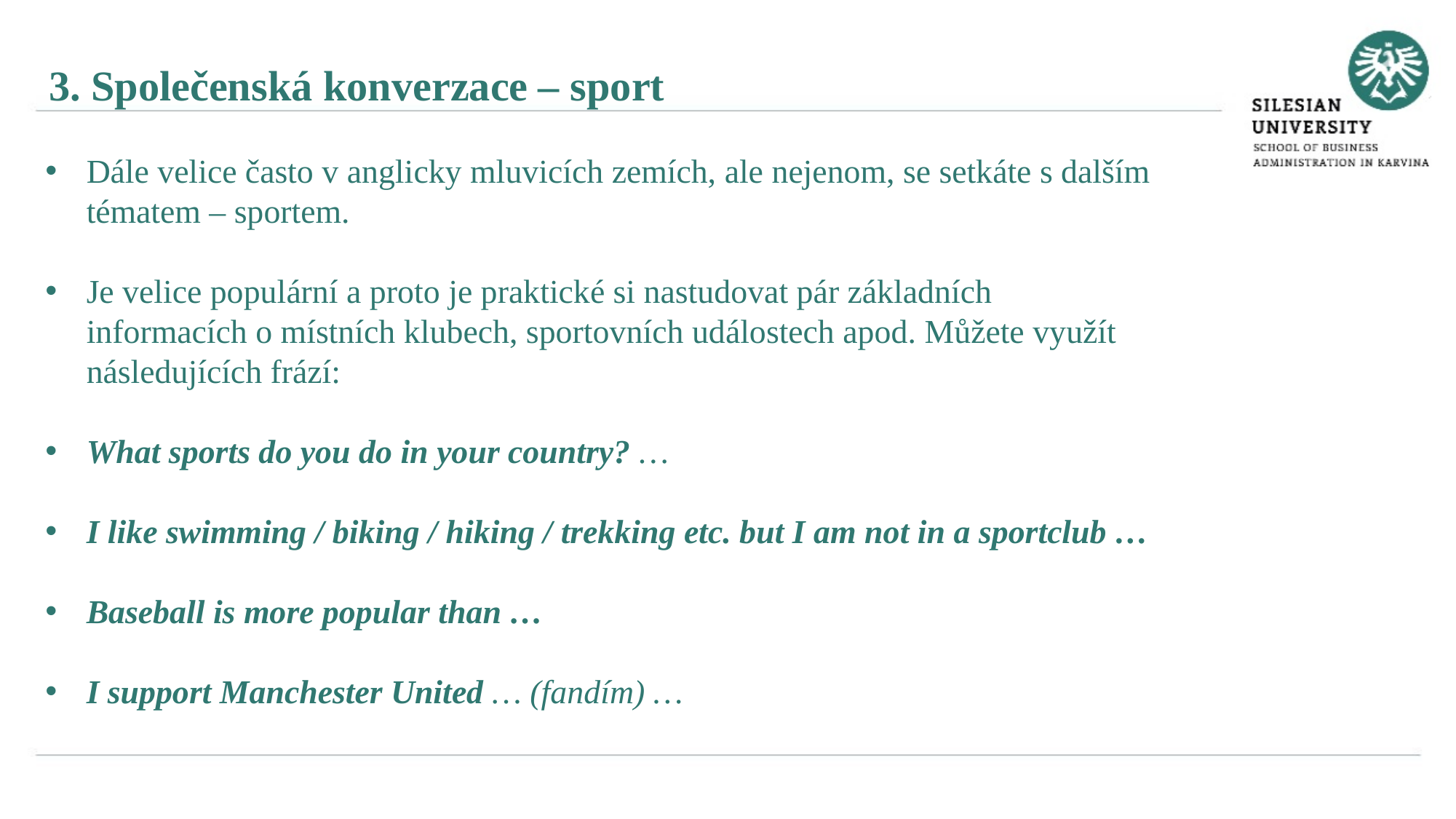

3. Společenská konverzace – sport

Dále velice často v anglicky mluvicích zemích, ale nejenom, se setkáte s dalším tématem – sportem.

Je velice populární a proto je praktické si nastudovat pár základních informacích o místních klubech, sportovních událostech apod. Můžete využít následujících frází:

What sports do you do in your country? …

I like swimming / biking / hiking / trekking etc. but I am not in a sportclub …

Baseball is more popular than …

I support Manchester United … (fandím) …